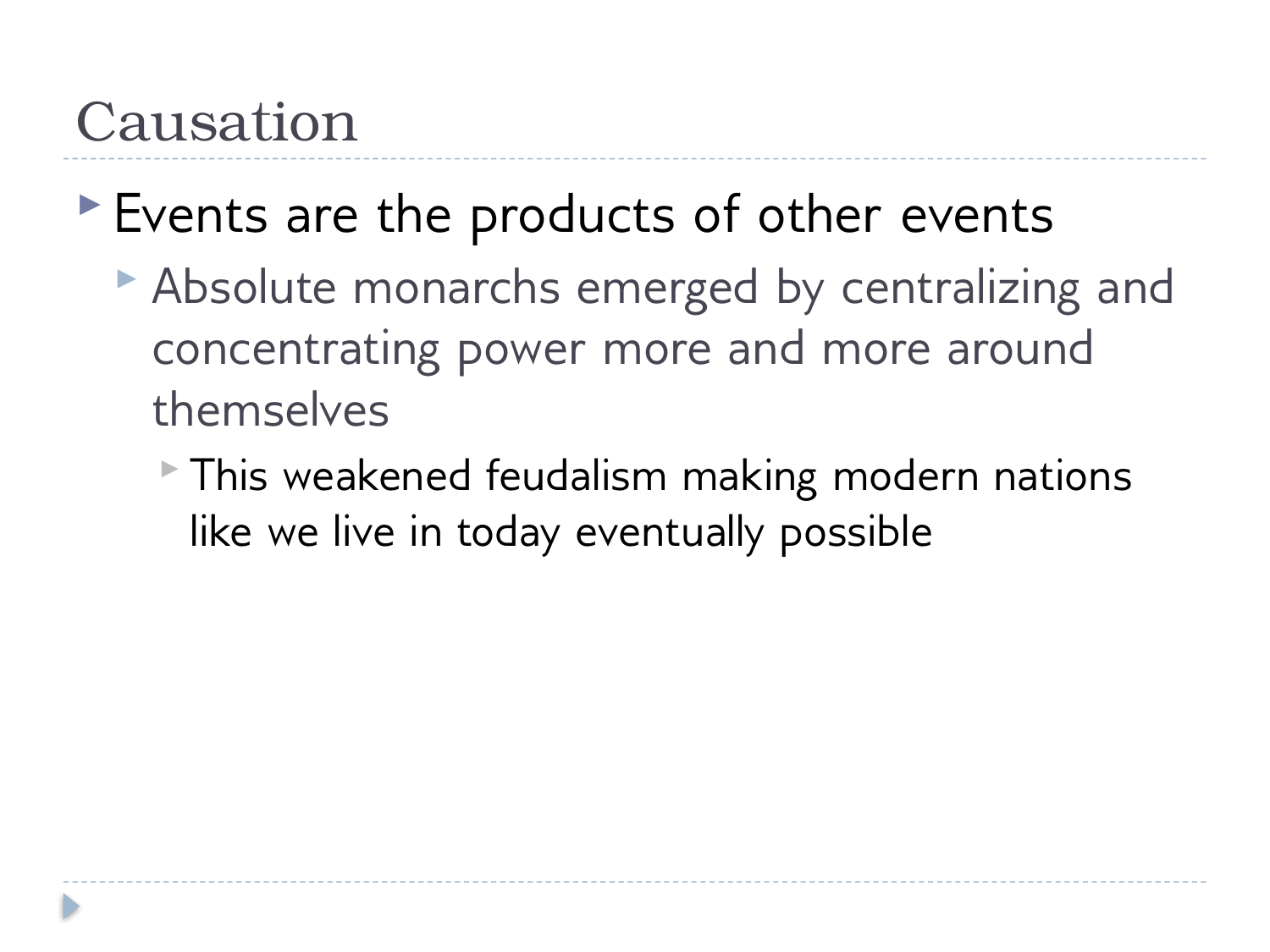

# Causation
Events are the products of other events
Absolute monarchs emerged by centralizing and concentrating power more and more around themselves
This weakened feudalism making modern nations like we live in today eventually possible